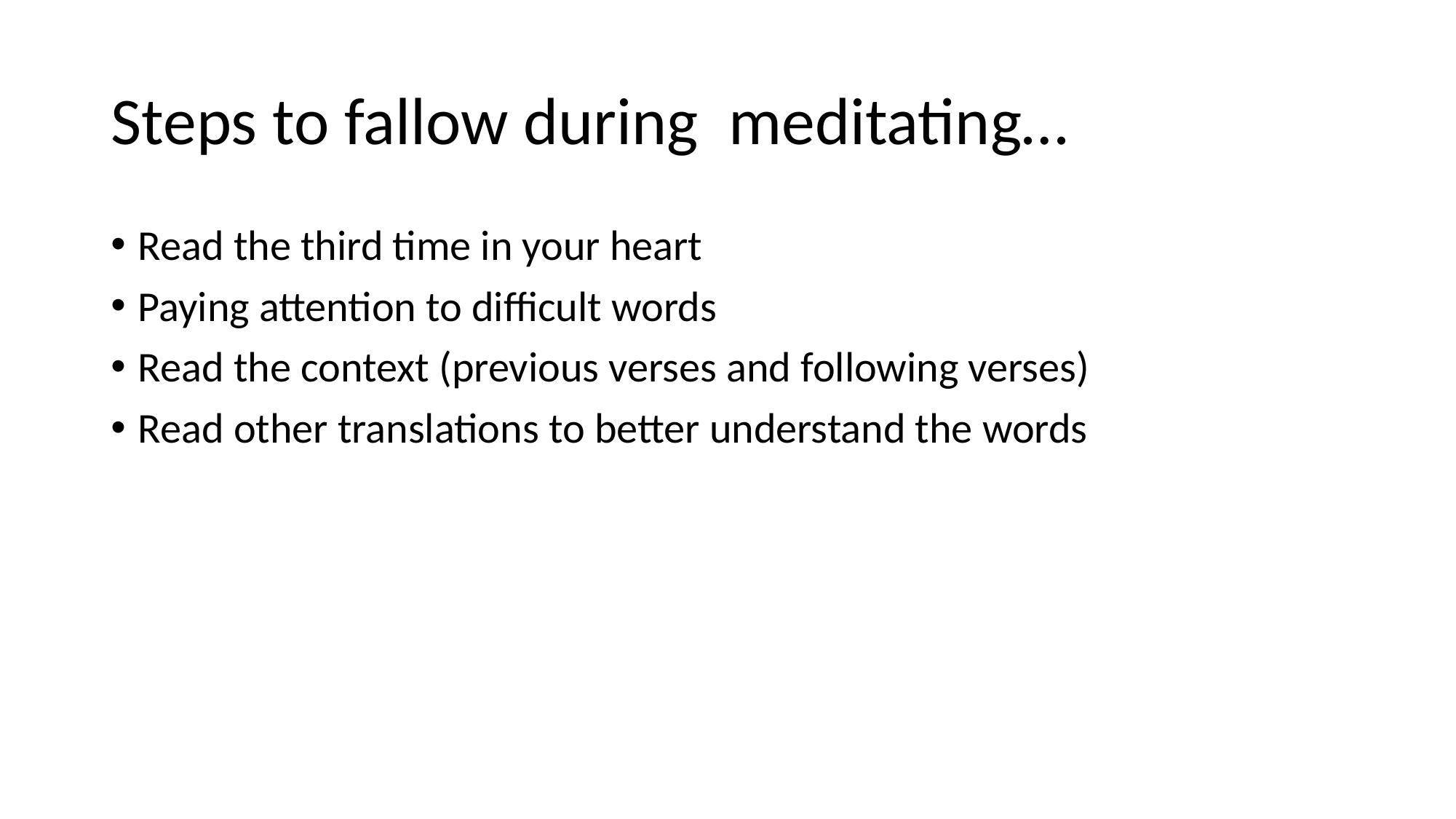

# Steps to fallow during  meditating…
Read the third time in your heart
Paying attention to difficult words
Read the context (previous verses and following verses)
Read other translations to better understand the words